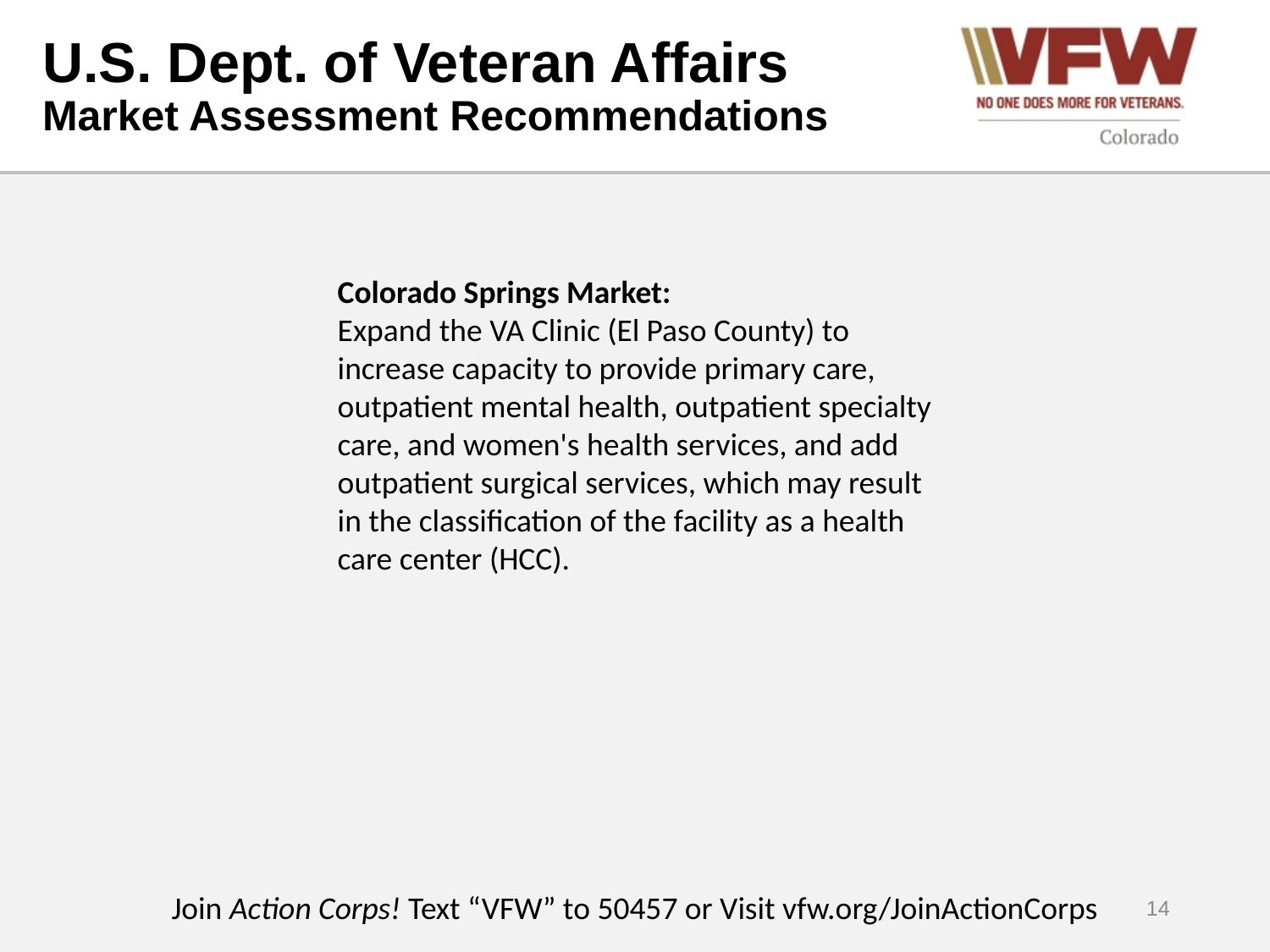

# U.S. Dept. of Veteran Affairs Market Assessment Recommendations

Colorado Springs Market:
Expand the VA Clinic (El Paso County) to increase capacity to provide primary care, outpatient mental health, outpatient specialty care, and women's health services, and add outpatient surgical services, which may result in the classification of the facility as a health care center (HCC).
Join Action Corps! Text “VFW” to 50457 or Visit vfw.org/JoinActionCorps
14